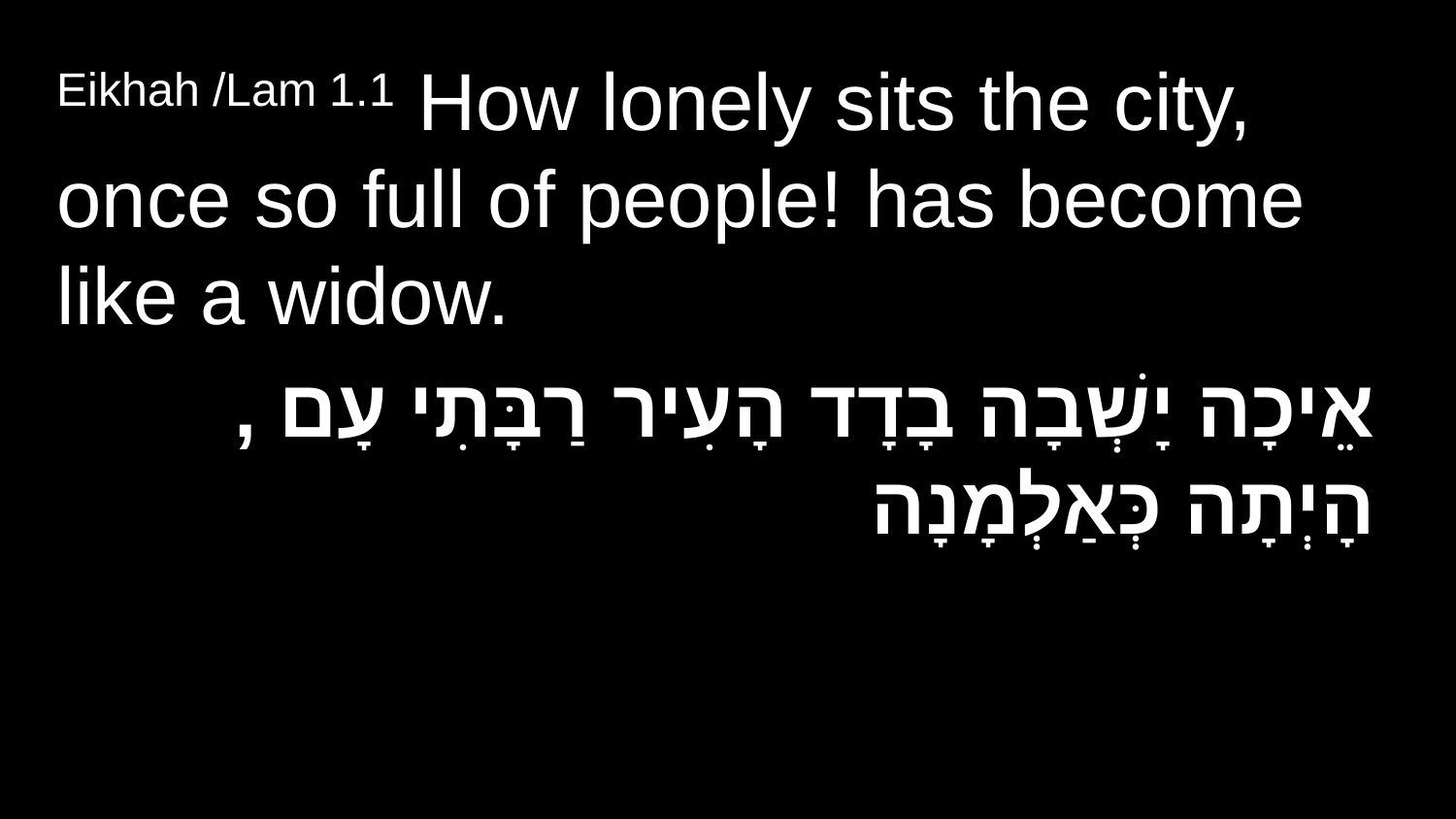

Eikhah /Lam 1.1 How lonely sits the city, once so full of people! has become like a widow.
אֵיכָה יָשְׁבָה בָדָד הָעִיר רַבָּתִי עָם ,הָיְתָה כְּאַלְמָנָה